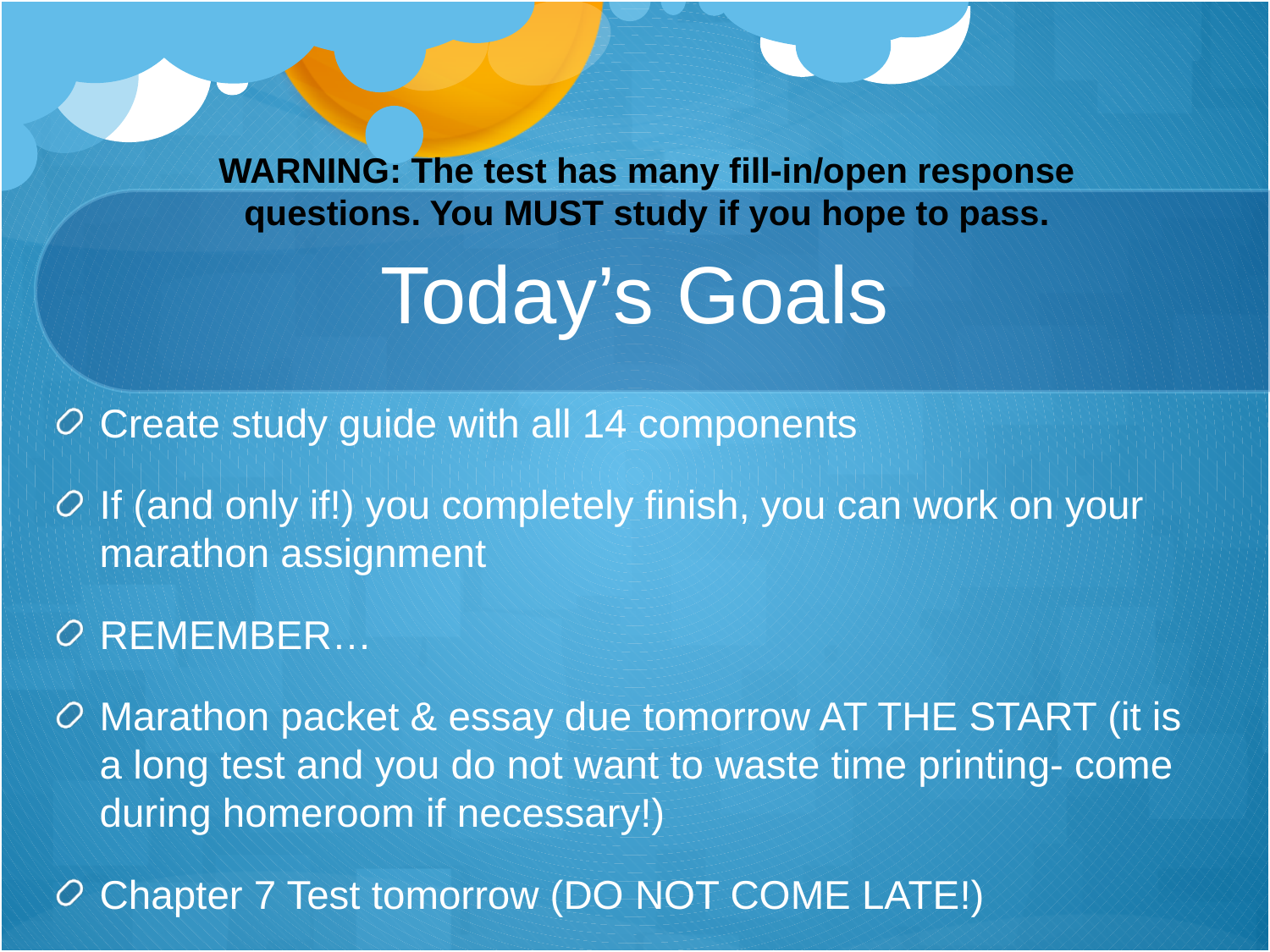

WARNING: The test has many fill-in/open response questions. You MUST study if you hope to pass.
# Today’s Goals
Create study guide with all 14 components
If (and only if!) you completely finish, you can work on your marathon assignment
REMEMBER…
Marathon packet & essay due tomorrow AT THE START (it is a long test and you do not want to waste time printing- come during homeroom if necessary!)
Chapter 7 Test tomorrow (DO NOT COME LATE!)